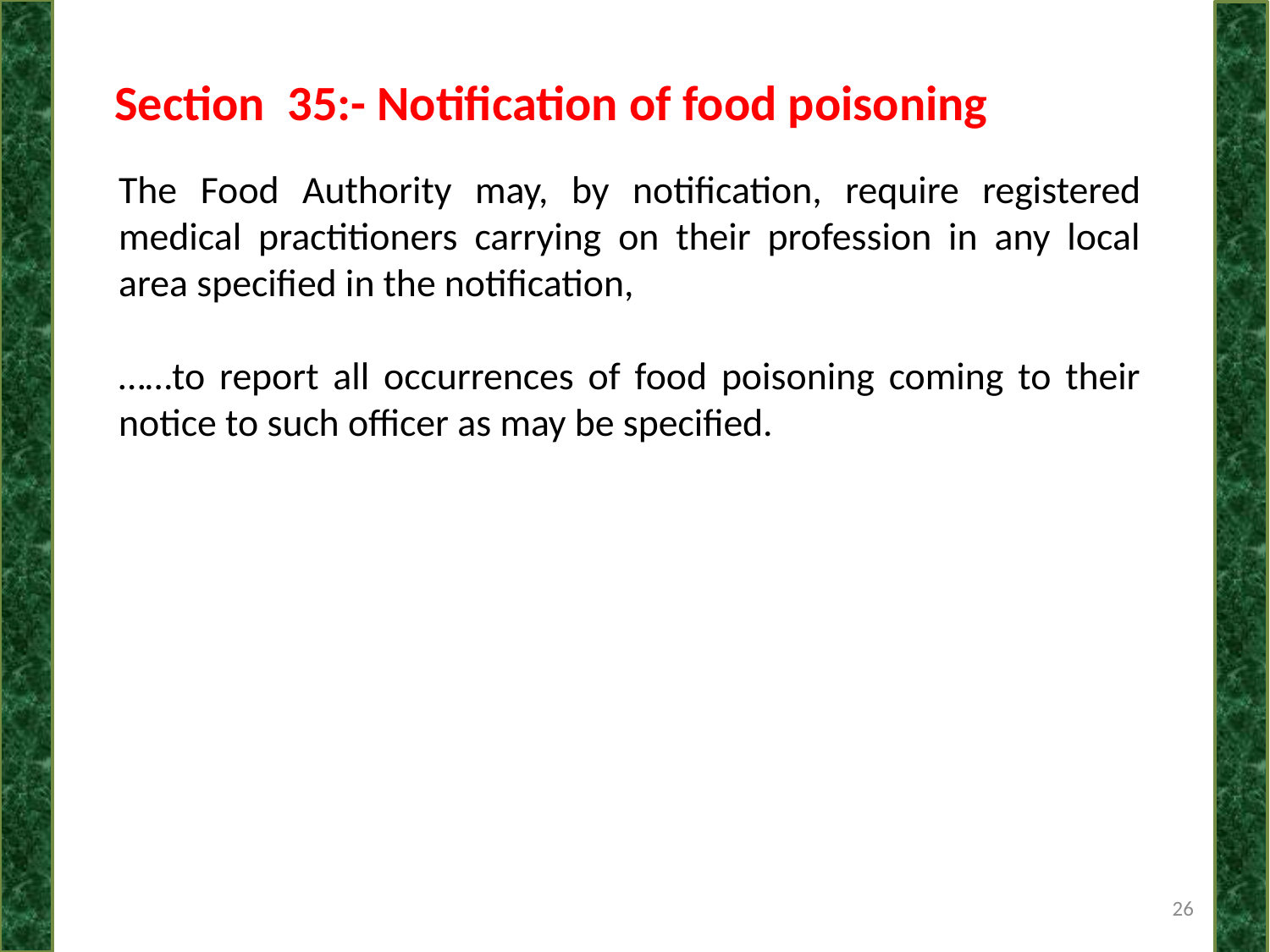

Section  35:- Notification of food poisoning
The Food Authority may, by notification, require registered medical practitioners carrying on their profession in any local area specified in the notification,

……to report all occurrences of food poisoning coming to their notice to such officer as may be specified.
26